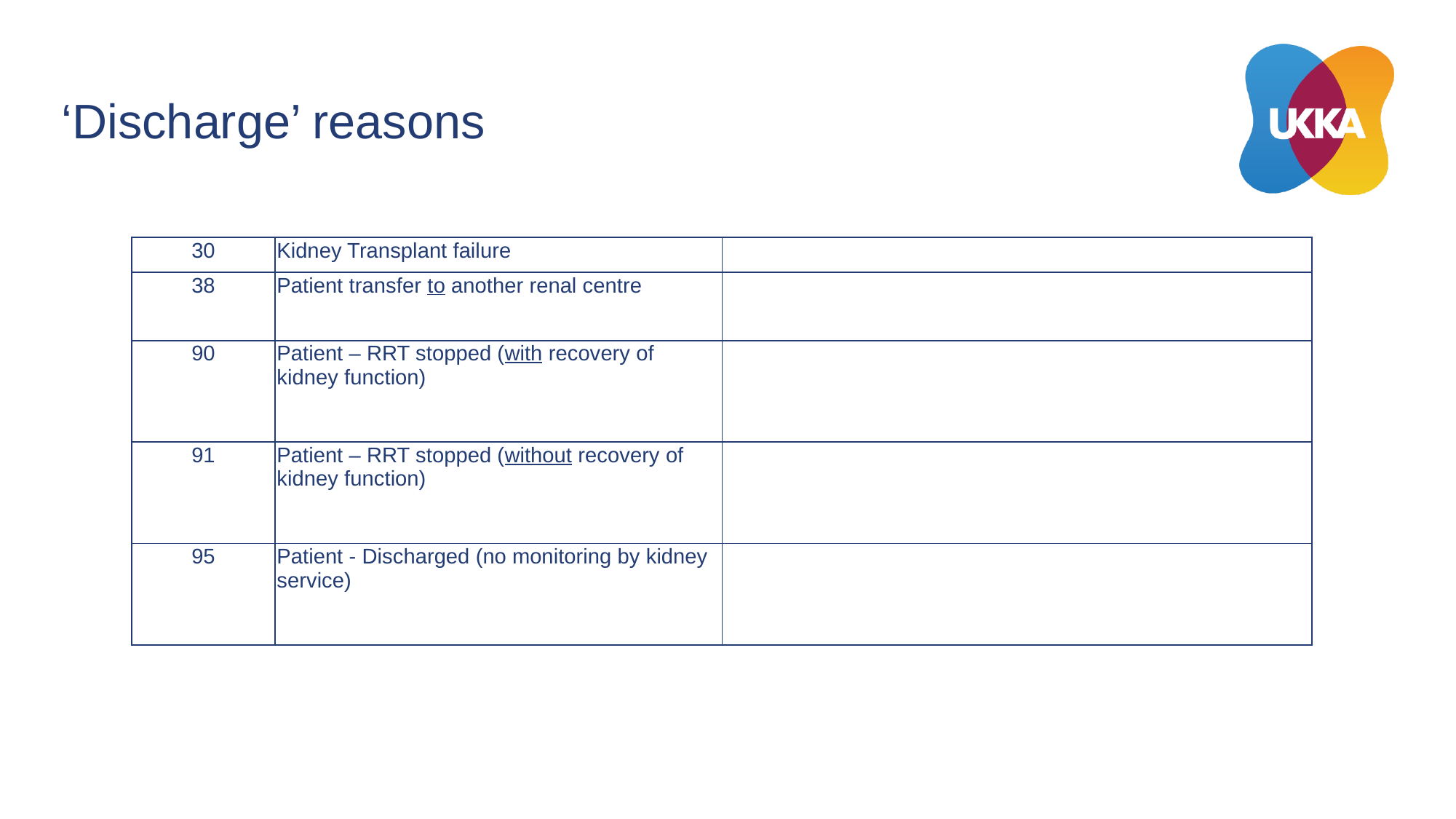

# ‘Discharge’ reasons
| 30 | Kidney Transplant failure |  |
| --- | --- | --- |
| 38 | Patient transfer to another renal centre |  |
| 90 | Patient – RRT stopped (with recovery of kidney function) |  |
| 91 | Patient – RRT stopped (without recovery of kidney function) |  |
| 95 | Patient - Discharged (no monitoring by kidney service) |  |